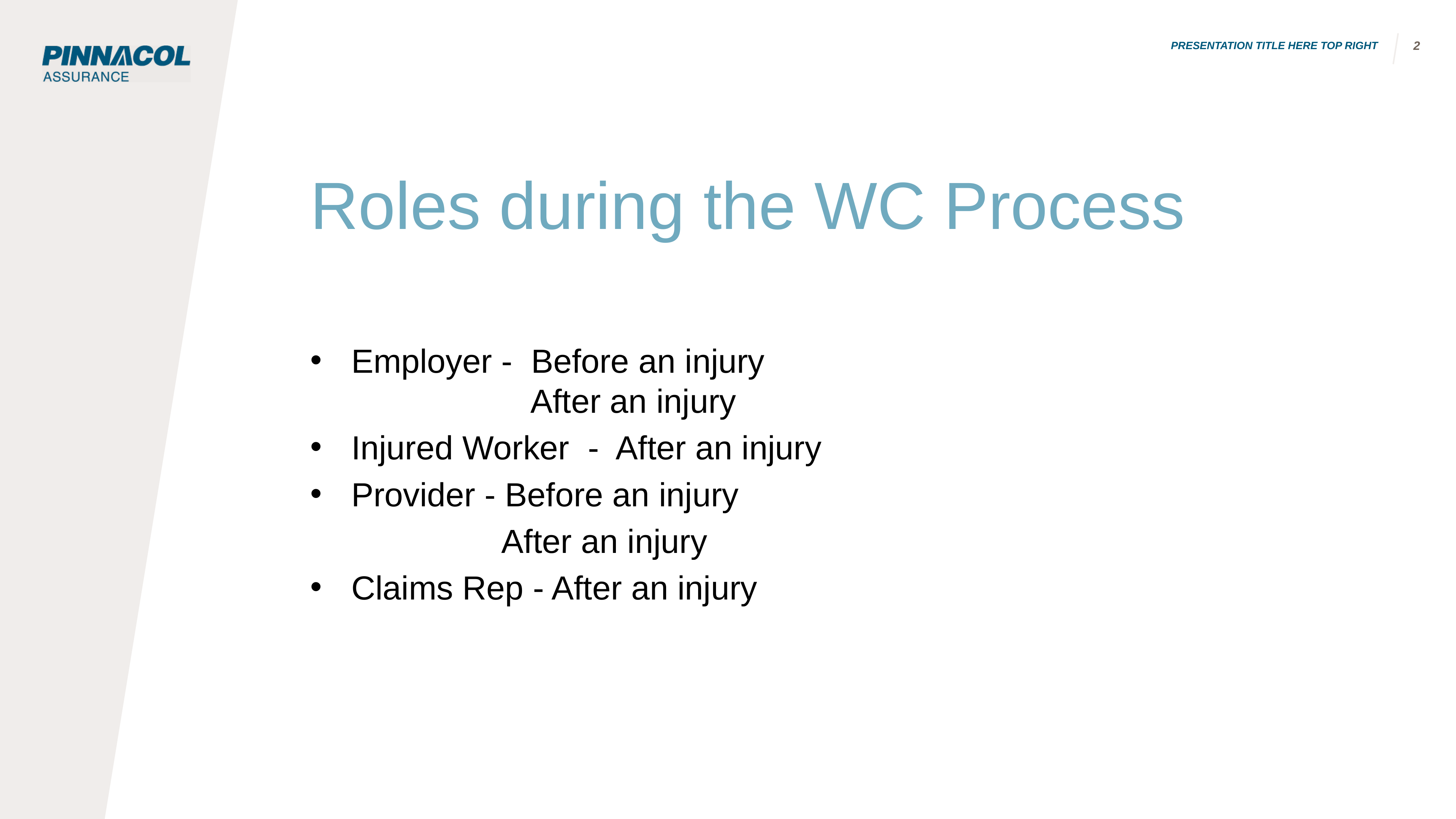

PRESENTATION TITLE HERE TOP RIGHT
2
# Roles during the WC Process
Employer -  Before an injury
         After an injury
Injured Worker  -  After an injury
Provider - Before an injury
After an injury
Claims Rep - After an injury